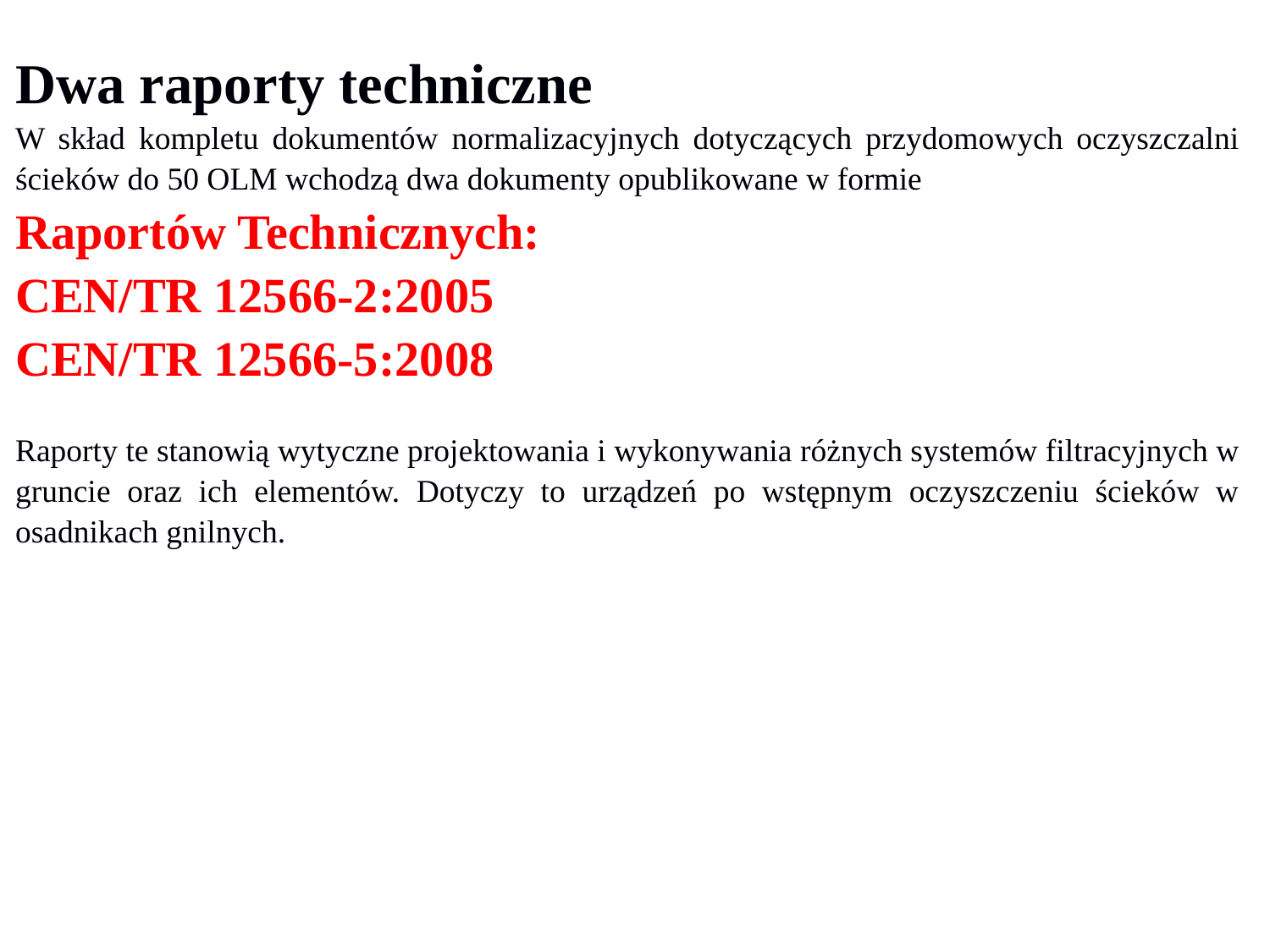

Dwa raporty techniczne
W skład kompletu dokumentów normalizacyjnych dotyczących przydomowych oczyszczalni ścieków do 50 OLM wchodzą dwa dokumenty opublikowane w formie
Raportów Technicznych:
CEN/TR 12566-2:2005
CEN/TR 12566-5:2008

Raporty te stanowią wytyczne projektowania i wykonywania różnych systemów filtracyjnych w gruncie oraz ich elementów. Dotyczy to urządzeń po wstępnym oczyszczeniu ścieków w osadnikach gnilnych.